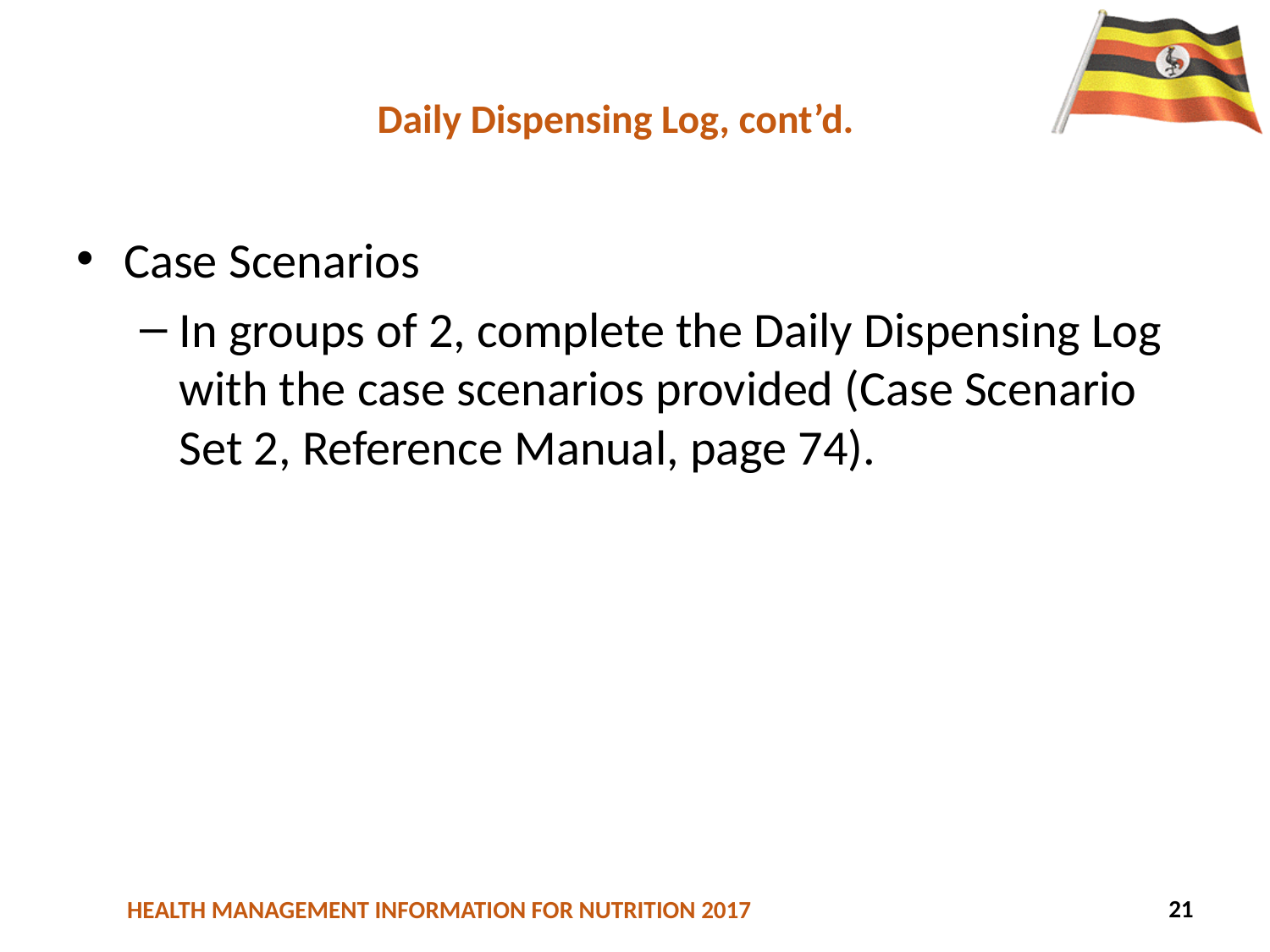

# Daily Dispensing Log, cont’d.
Case Scenarios
In groups of 2, complete the Daily Dispensing Log with the case scenarios provided (Case Scenario Set 2, Reference Manual, page 74).
122
21